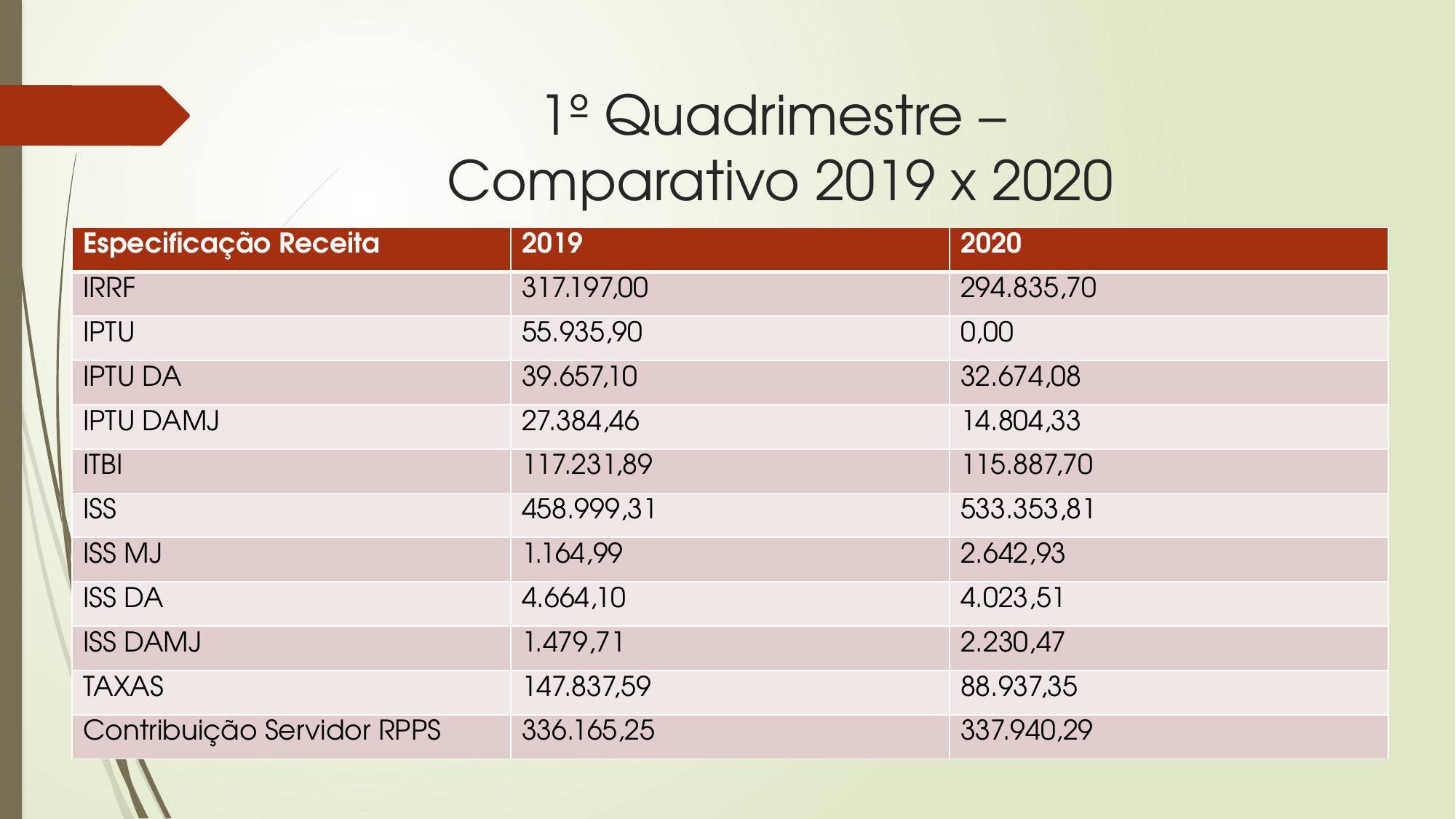

# 1º Quadrimestre – Comparativo 2019 x 2020
| Especificação Receita | 2019 | 2020 |
| --- | --- | --- |
| IRRF | 317.197,00 | 294.835,70 |
| IPTU | 55.935,90 | 0,00 |
| IPTU DA | 39.657,10 | 32.674,08 |
| IPTU DAMJ | 27.384,46 | 14.804,33 |
| ITBI | 117.231,89 | 115.887,70 |
| ISS | 458.999,31 | 533.353,81 |
| ISS MJ | 1.164,99 | 2.642,93 |
| ISS DA | 4.664,10 | 4.023,51 |
| ISS DAMJ | 1.479,71 | 2.230,47 |
| TAXAS | 147.837,59 | 88.937,35 |
| Contribuição Servidor RPPS | 336.165,25 | 337.940,29 |